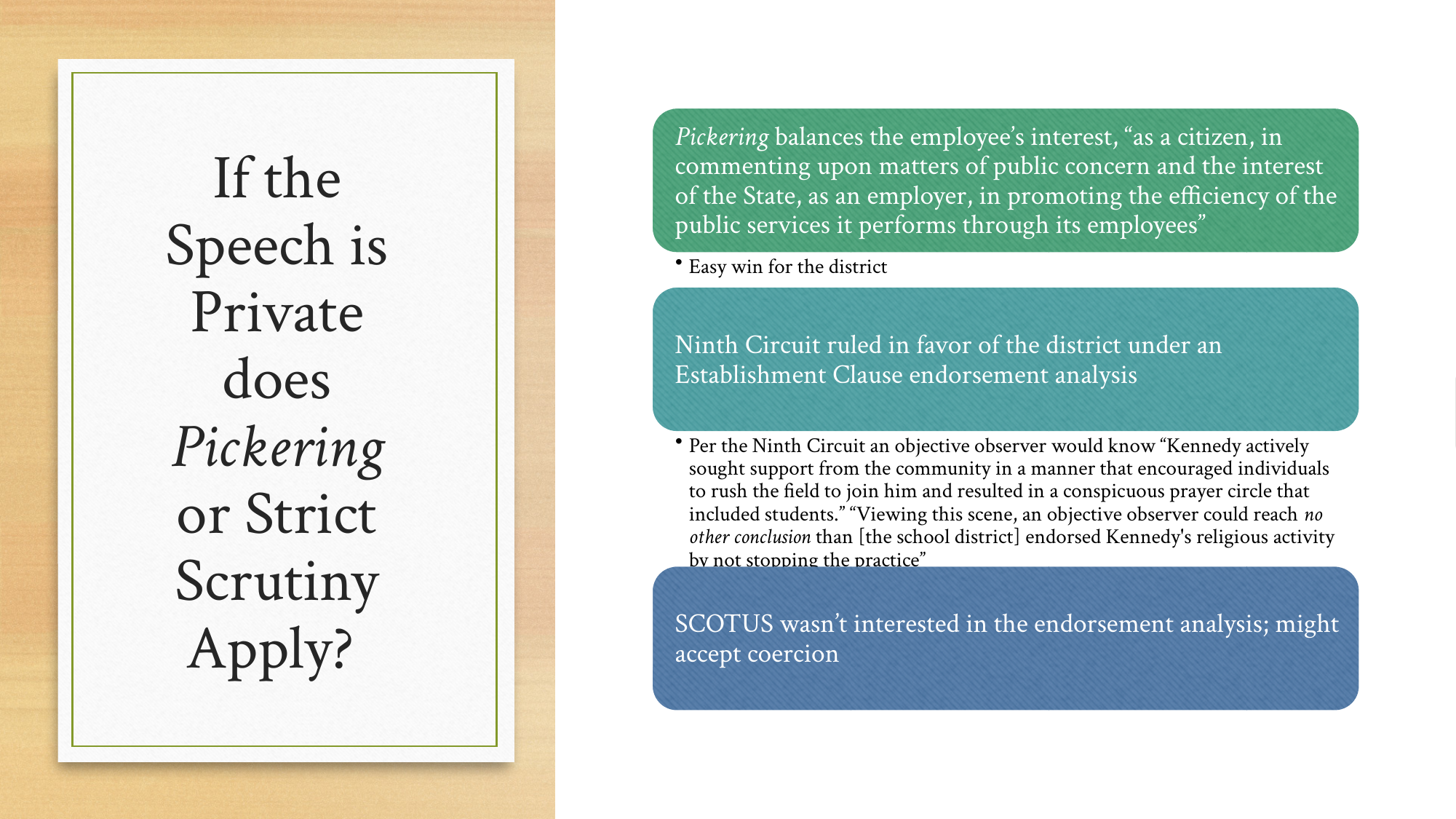

Pickering balances the employee’s interest, “as a citizen, in commenting upon matters of public concern and the interest of the State, as an employer, in promoting the efficiency of the public services it performs through its employees”
Easy win for the district
Ninth Circuit ruled in favor of the district under an Establishment Clause endorsement analysis
Per the Ninth Circuit an objective observer would know “Kennedy actively sought support from the community in a manner that encouraged individuals to rush the field to join him and resulted in a conspicuous prayer circle that included students.” “Viewing this scene, an objective observer could reach no other conclusion than [the school district] endorsed Kennedy's religious activity by not stopping the practice”
SCOTUS wasn’t interested in the endorsement analysis; might accept coercion
# If the Speech is Private does Pickering or Strict Scrutiny Apply?